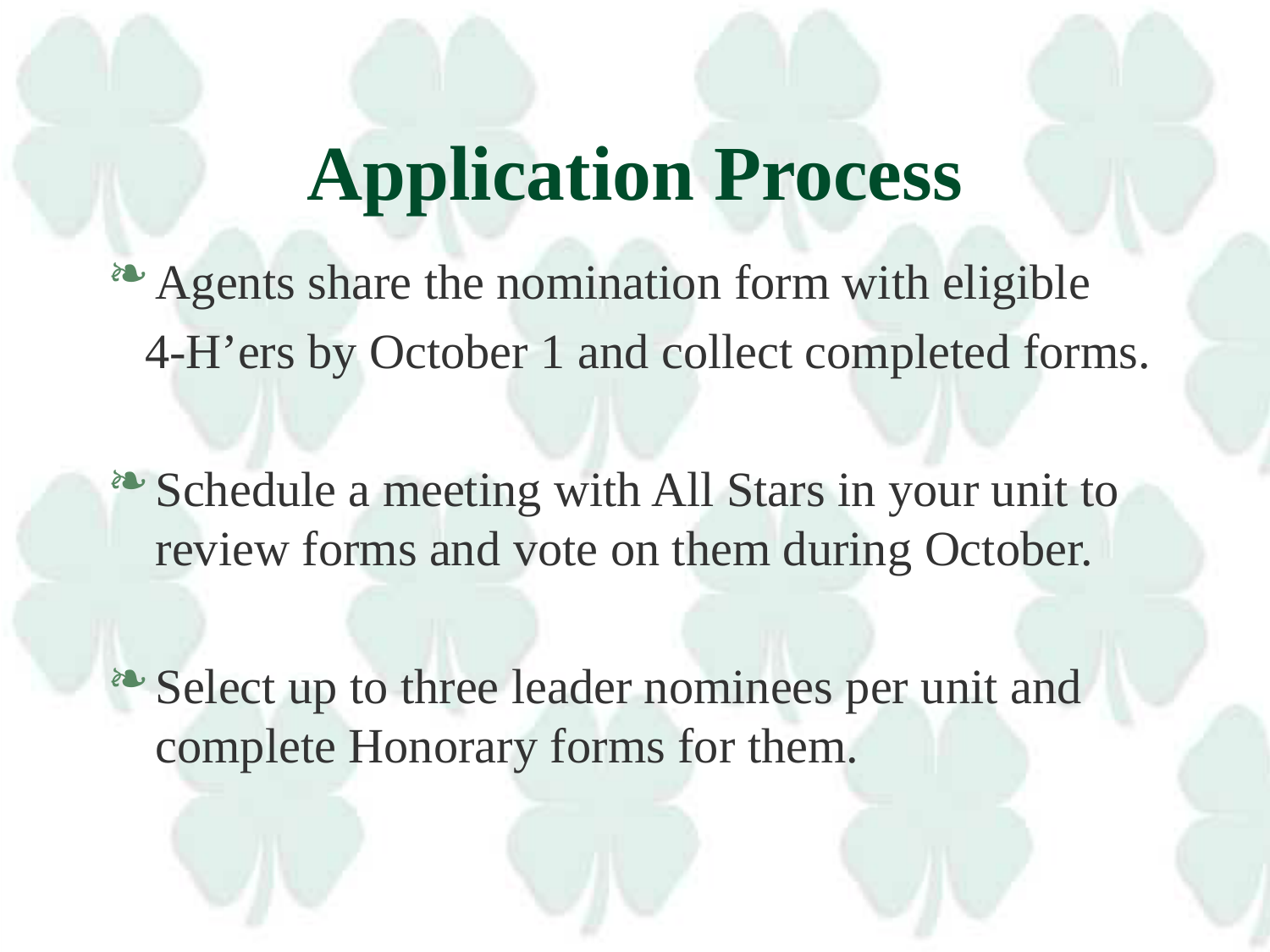

# Application Process
Agents share the nomination form with eligible
   4-H’ers by October 1 and collect completed forms.

Schedule a meeting with All Stars in your unit to review forms and vote on them during October.

Select up to three leader nominees per unit and complete Honorary forms for them.